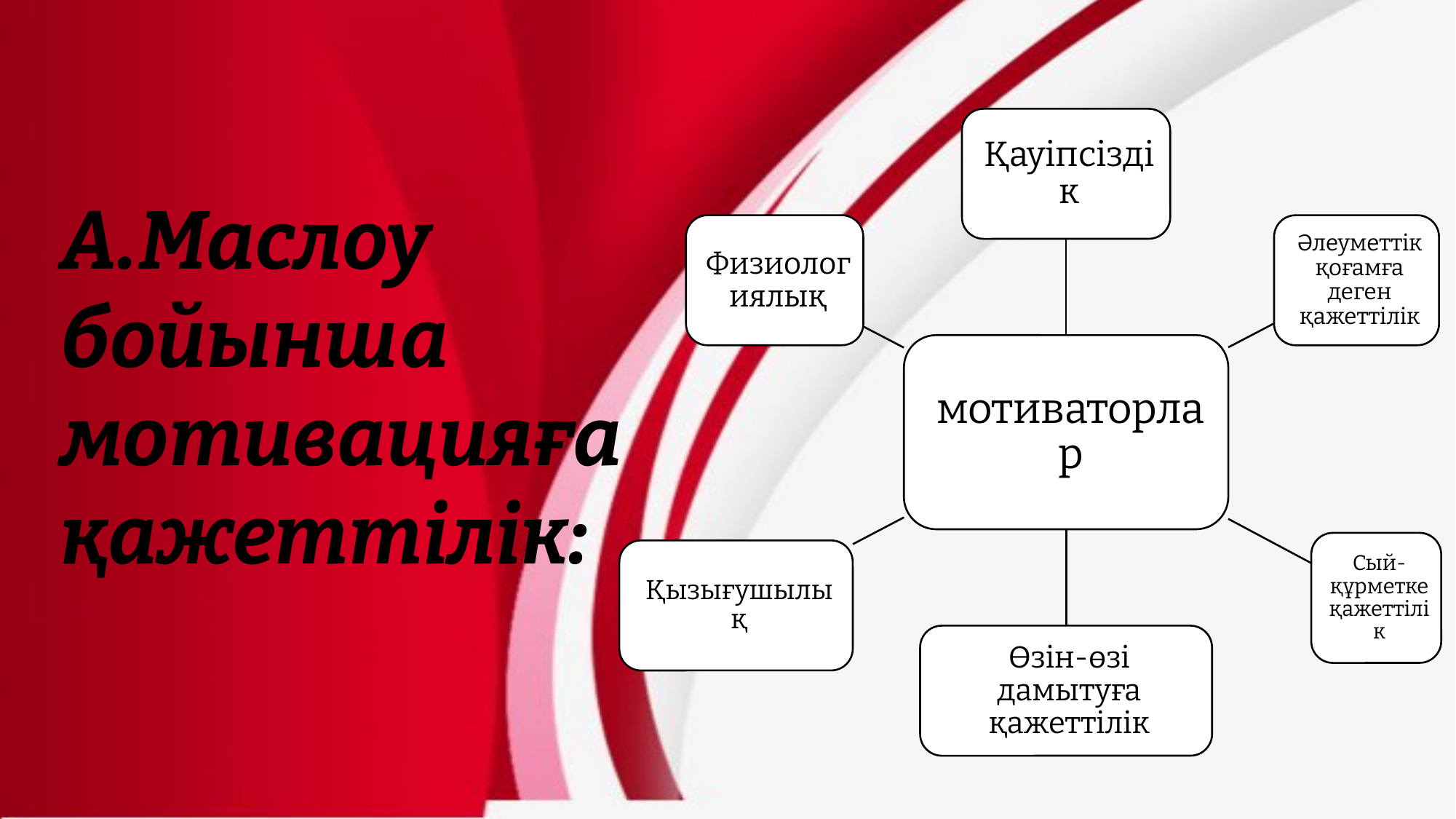

мотиваторлар
Қауіпсіздік
Әлеуметтік қоғамға деген қажеттілік
Сый-құрметке қажеттілік
Өзін-өзі дамытуға қажеттілік
Қызығушылық
Физиологиялық
А.Маслоу бойынша мотивацияға қажеттілік: